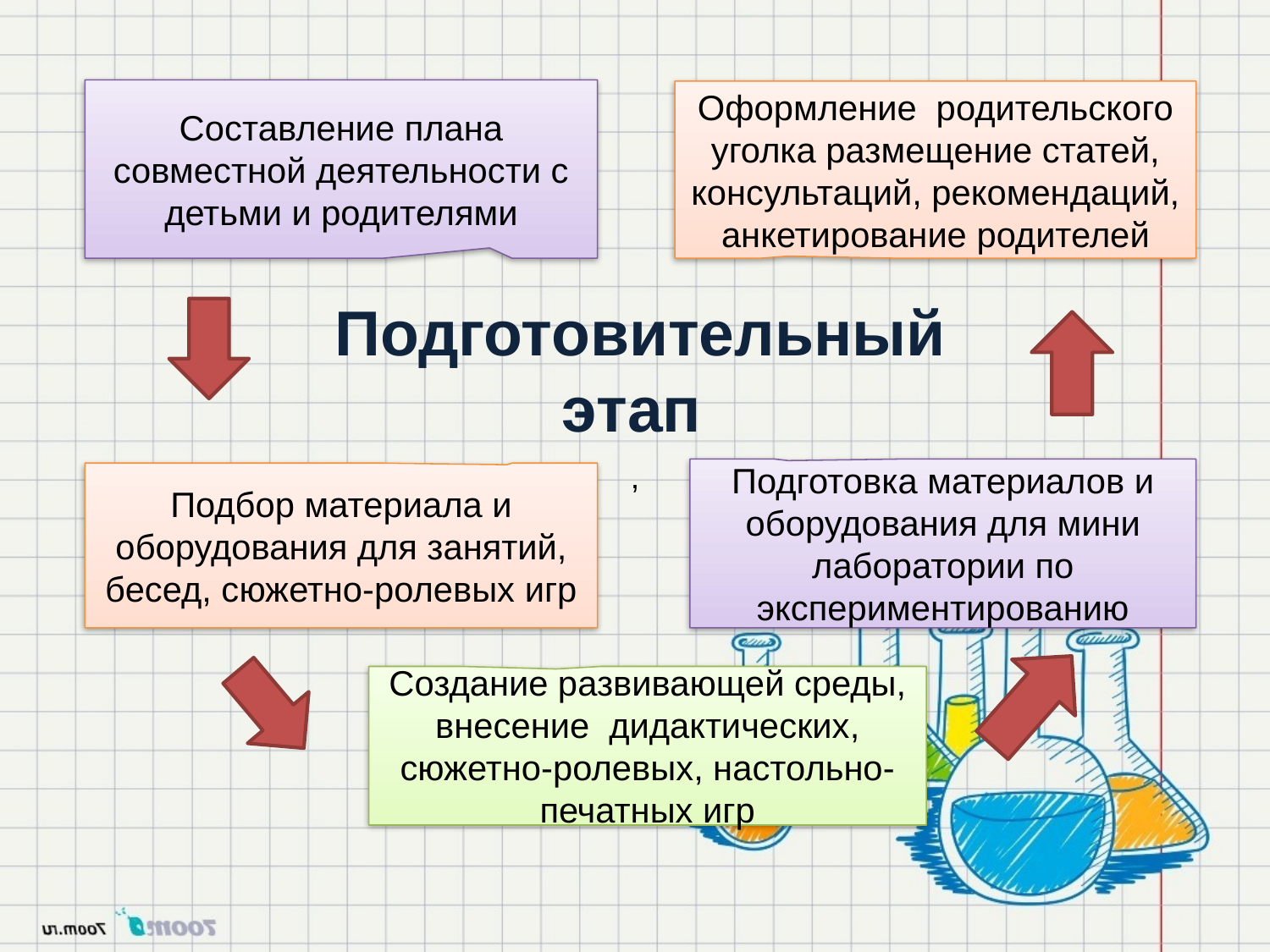

Составление плана совместной деятельности с детьми и родителями
Оформление  родительского уголка размещение статей, консультаций, рекомендаций, анкетирование родителей
Подготовительный этап

,
Подготовка материалов и оборудования для мини лаборатории по экспериментированию
Подбор материала и оборудования для занятий, бесед, сюжетно-ролевых игр

Создание развивающей среды, внесение  дидактических, сюжетно-ролевых, настольно-печатных игр